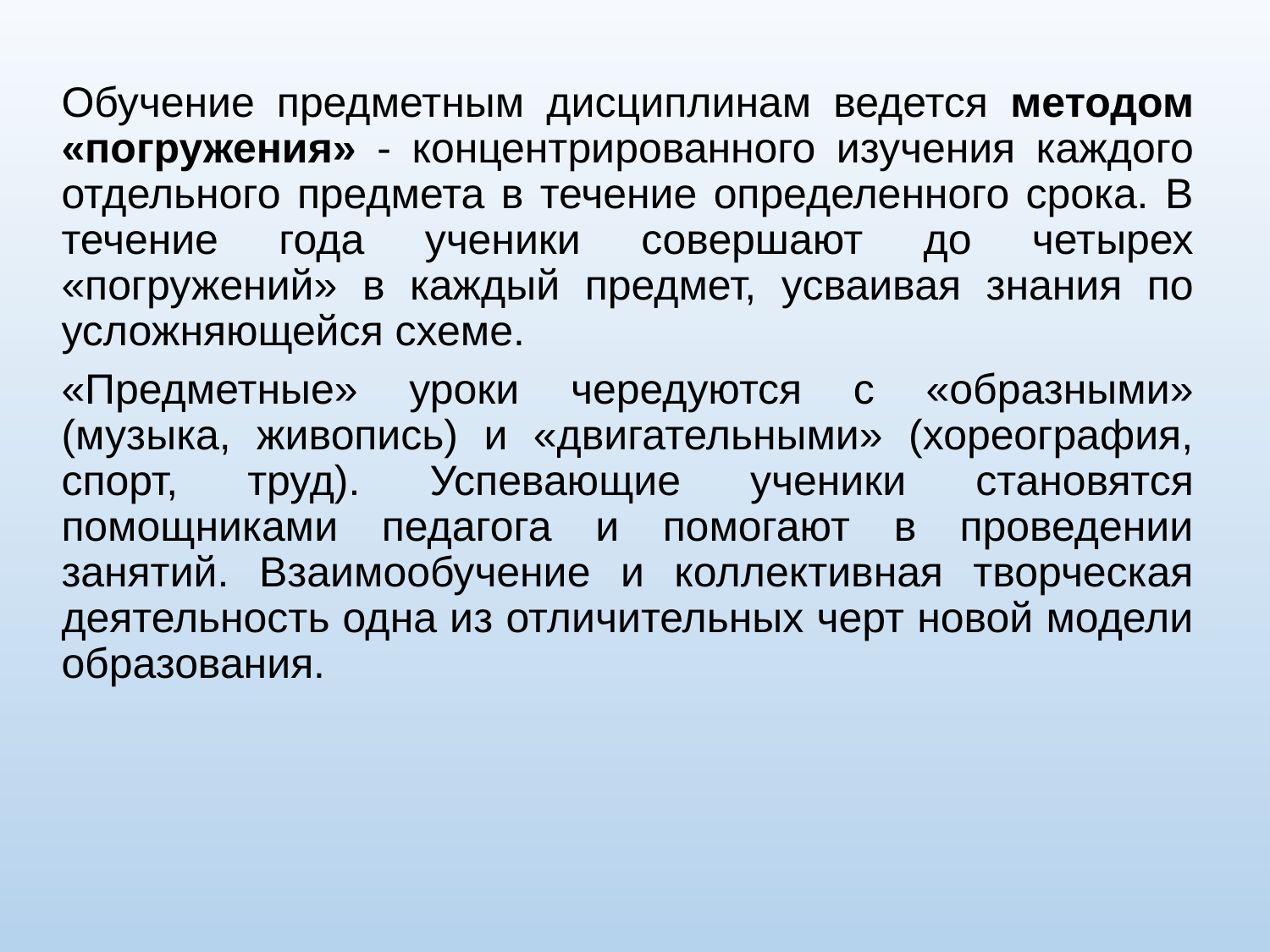

Обучение предметным дисциплинам ведется методом «погружения» - концентрированного изучения каждого отдельного предмета в течение определенного срока. В течение года ученики совершают до четырех «погружений» в каждый предмет, усваивая знания по усложняющейся схеме.
«Предметные» уроки чередуются с «образными» (музыка, живопись) и «двигательными» (хореография, спорт, труд). Успевающие ученики становятся помощниками педагога и помогают в проведении занятий. Взаимообучение и коллективная творческая деятельность одна из отличительных черт новой модели образования.